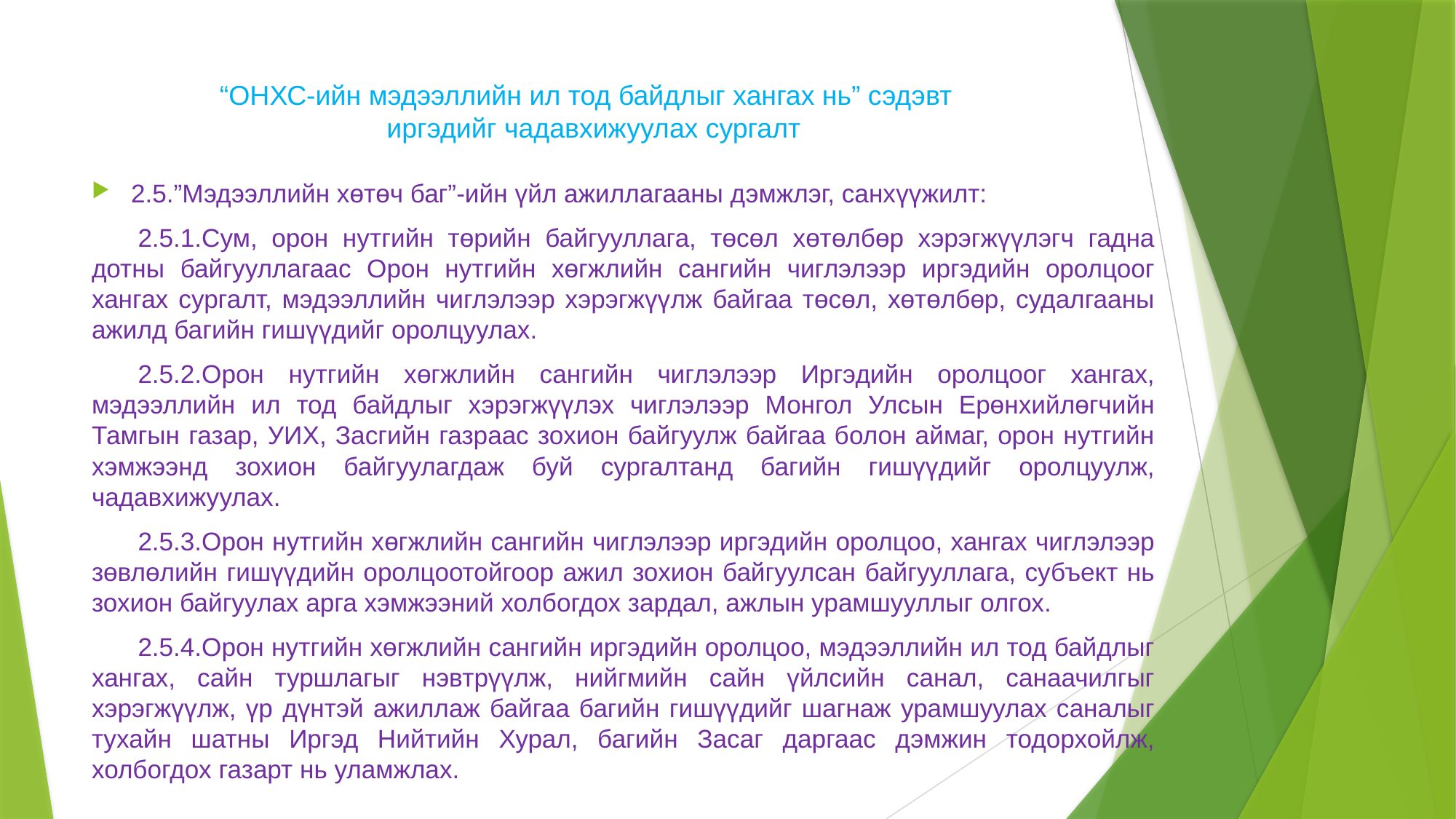

# “ОНХС-ийн мэдээллийн ил тод байдлыг хангах нь” сэдэвт иргэдийг чадавхижуулах сургалт
2.5.”Мэдээллийн хөтөч баг”-ийн үйл ажиллагааны дэмжлэг, санхүүжилт:
2.5.1.Сум, орон нутгийн төрийн байгууллага, төсөл хөтөлбөр хэрэгжүүлэгч гадна дотны байгууллагаас Орон нутгийн хөгжлийн сангийн чиглэлээр иргэдийн оролцоог хангах сургалт, мэдээллийн чиглэлээр хэрэгжүүлж байгаа төсөл, хөтөлбөр, судалгааны ажилд багийн гишүүдийг оролцуулах.
2.5.2.Орон нутгийн хөгжлийн сангийн чиглэлээр Иргэдийн оролцоог хангах, мэдээллийн ил тод байдлыг хэрэгжүүлэх чиглэлээр Монгол Улсын Ерөнхийлөгчийн Тамгын газар, УИХ, Засгийн газраас зохион байгуулж байгаа болон аймаг, орон нутгийн хэмжээнд зохион байгуулагдаж буй сургалтанд багийн гишүүдийг оролцуулж, чадавхижуулах.
2.5.3.Орон нутгийн хөгжлийн сангийн чиглэлээр иргэдийн оролцоо, хангах чиглэлээр зөвлөлийн гишүүдийн оролцоотойгоор ажил зохион байгуулсан байгууллага, субъект нь зохион байгуулах арга хэмжээний холбогдох зардал, ажлын урамшууллыг олгох.
2.5.4.Орон нутгийн хөгжлийн сангийн иргэдийн оролцоо, мэдээллийн ил тод байдлыг хангах, сайн туршлагыг нэвтрүүлж, нийгмийн сайн үйлсийн санал, санаачилгыг хэрэгжүүлж, үр дүнтэй ажиллаж байгаа багийн гишүүдийг шагнаж урамшуулах саналыг тухайн шатны Иргэд Нийтийн Хурал, багийн Засаг даргаас дэмжин тодорхойлж, холбогдох газарт нь уламжлах.